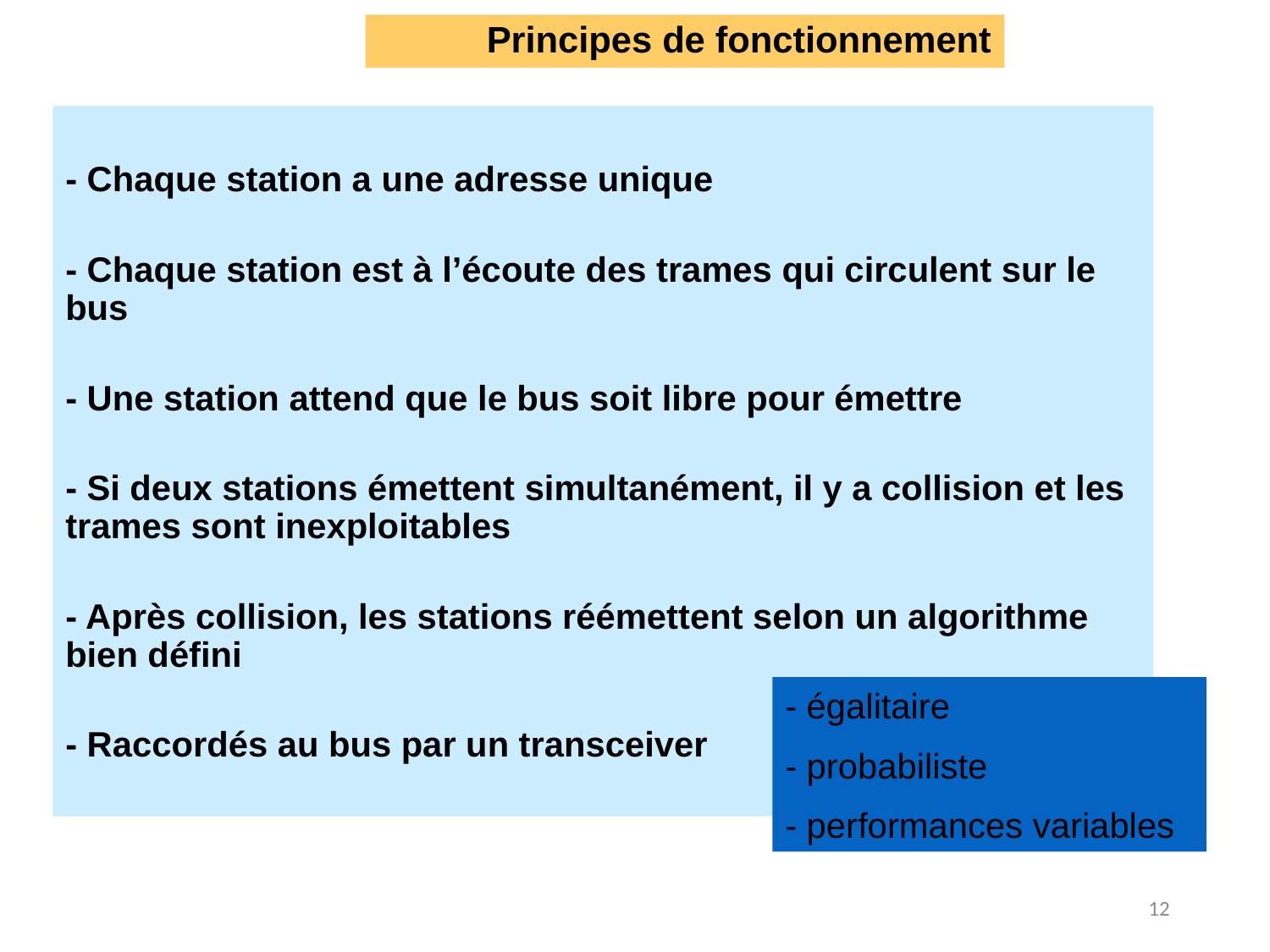

# Principes de fonctionnement

- Chaque station a une adresse unique

- Chaque station est à l’écoute des trames qui circulent sur le bus

- Une station attend que le bus soit libre pour émettre

- Si deux stations émettent simultanément, il y a collision et les trames sont inexploitables

- Après collision, les stations réémettent selon un algorithme bien défini

- Raccordés au bus par un transceiver

- égalitaire
- probabiliste
- performances variables
12